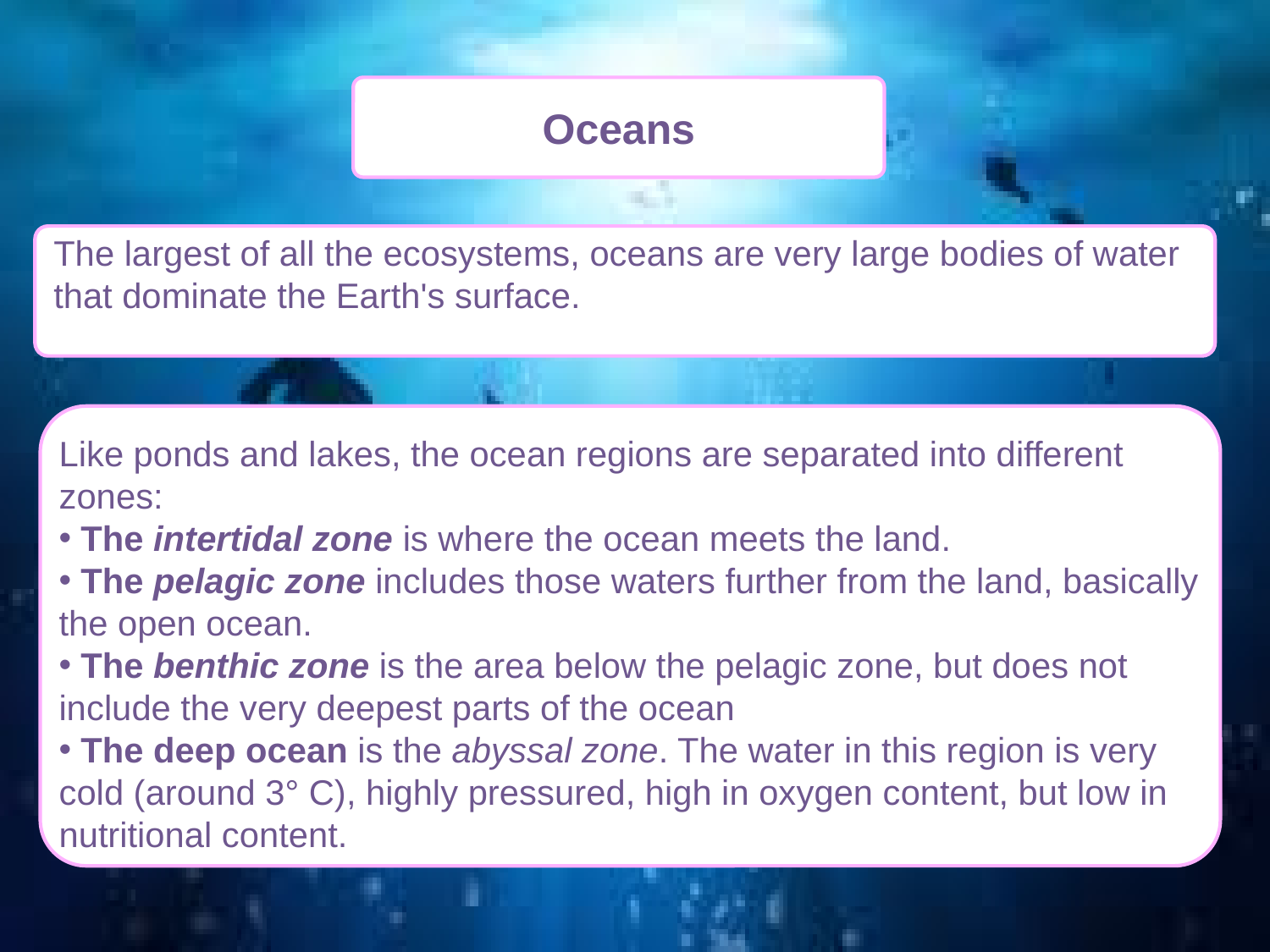

Oceans

The largest of all the ecosystems, oceans are very large bodies of water that dominate the Earth's surface.

Like ponds and lakes, the ocean regions are separated into different zones:
 The intertidal zone is where the ocean meets the land.
 The pelagic zone includes those waters further from the land, basically the open ocean.
 The benthic zone is the area below the pelagic zone, but does not include the very deepest parts of the ocean
 The deep ocean is the abyssal zone. The water in this region is very cold (around 3° C), highly pressured, high in oxygen content, but low in nutritional content.